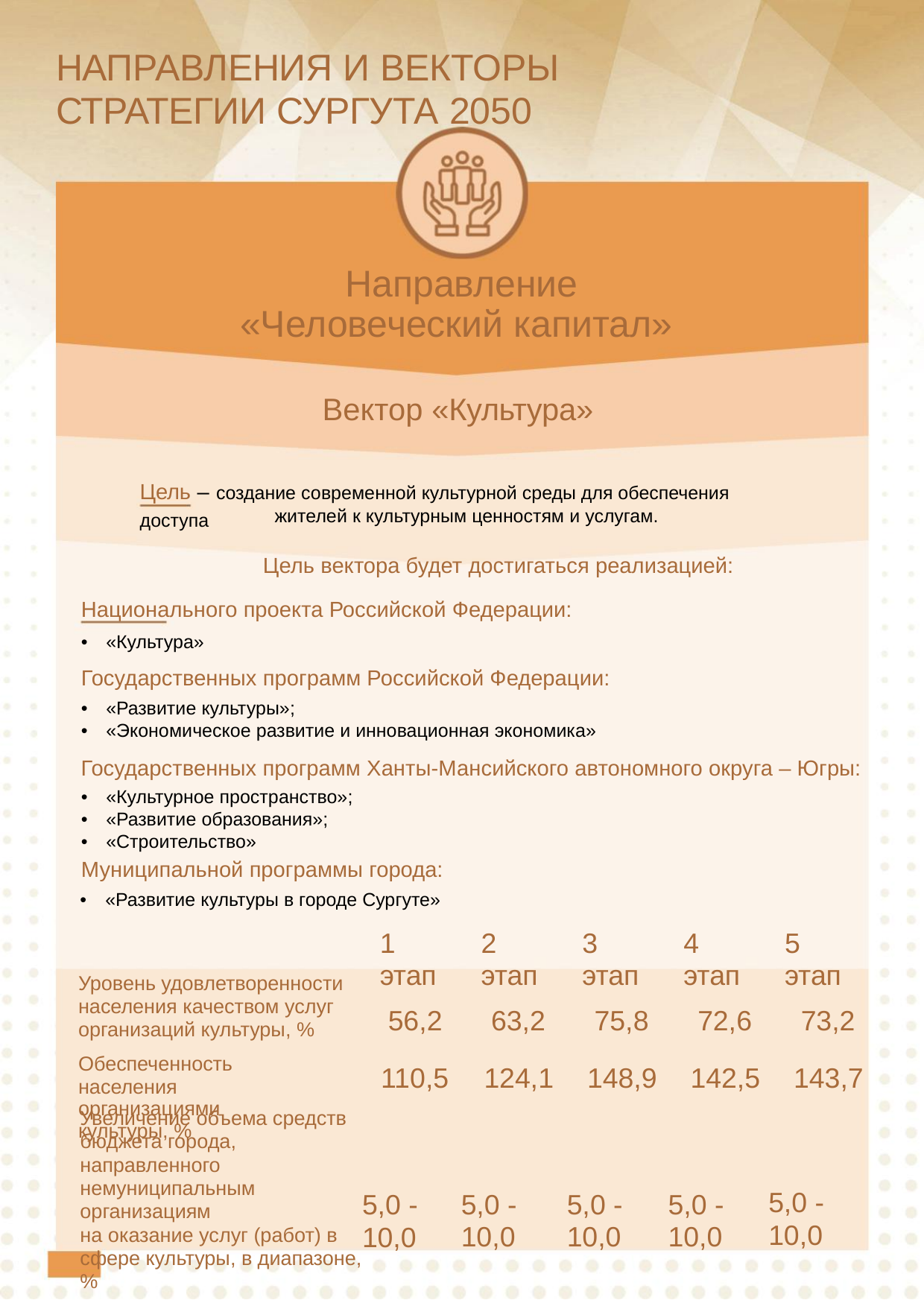

НАПРАВЛЕНИЯ И ВЕКТОРЫ СТРАТЕГИИ СУРГУТА 2050
ФЛАГМАНСКИЕ ПРОЕКТЫ
СУРГУТ 2050
«Сургут - культурное пространство Ханты-Мансийского
автономного округа - Югры»
Цель – развитие культурного пространства города Сургута путем создания современных
объектов, которые будут способствовать повышению уровня доступности и качества услуг
сферы культуры, увеличению туристического потока, формированию эстетического облика
города.
Направление
«Человеческий капитал»
Вектор «Культура»
Основные мероприятия:
• реконструкция здания МАУ «Городской культурный центр»;
Цель – создание современной культурной среды для обеспечения доступа
• создание специализированных музейных пространств для размещения МБУК «Сургутский
жителей к культурным ценностям и услугам.
художественный музей» и МБУК «Сургутский краеведческий музей»;
• строительство собственного здания Театра кукол «Петрушка» со зрительными залами и
Цель вектора будет достигаться реализацией:
всей необходимой для зрителей, актеров и персонала инфраструктурой;
Национального проекта Российской Федерации:
• размещение библиотечного центра – современного культурно-образовательного
пространства, оснащенного библиотекой, пространствами для работы, чтения и отдыха;
• «Культура»
• развитие выставочных площадок.
Государственных программ Российской Федерации:
• «Развитие культуры»;
• «Экономическое развитие и инновационная экономика»

Государственных программ Ханты-Мансийского автономного округа – Югры:
• «Культурное пространство»;
• «Развитие образования»;
• «Строительство»

Муниципальной программы города:
• «Развитие культуры в городе Сургуте»
1 этап
2 этап
3 этап
4 этап
5 этап
Уровень удовлетворенности населения качеством услуг организаций культуры, %
56,2
63,2
75,8
72,6
73,2
Обеспеченность населения
организациями культуры, %
110,5
124,1
148,9
142,5
143,7
Увеличение объема средств бюджета города, направленного немуниципальным организациям
на оказание услуг (работ) в сфере культуры, в диапазоне, %

5,0 - 10,0
5,0 - 10,0
5,0 - 10,0
5,0 - 10,0
5,0 - 10,0
58
59